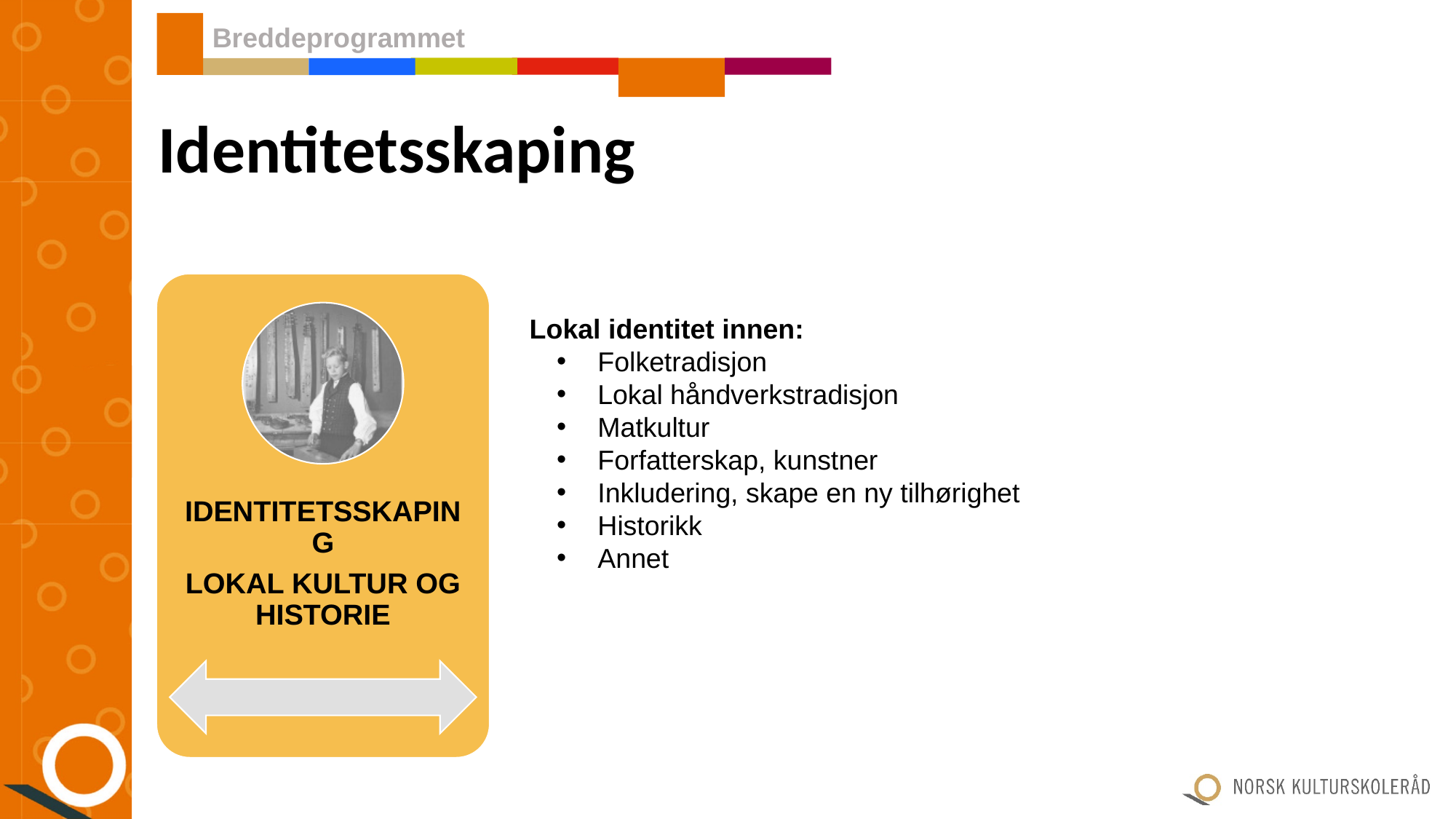

Breddeprogrammet
Identitetsskaping

Lokal identitet innen:
Folketradisjon
Lokal håndverkstradisjon
Matkultur
Forfatterskap, kunstner
Inkludering, skape en ny tilhørighet
Historikk
Annet
IDENTITETSSKAPING
LOKAL KULTUR OG HISTORIE